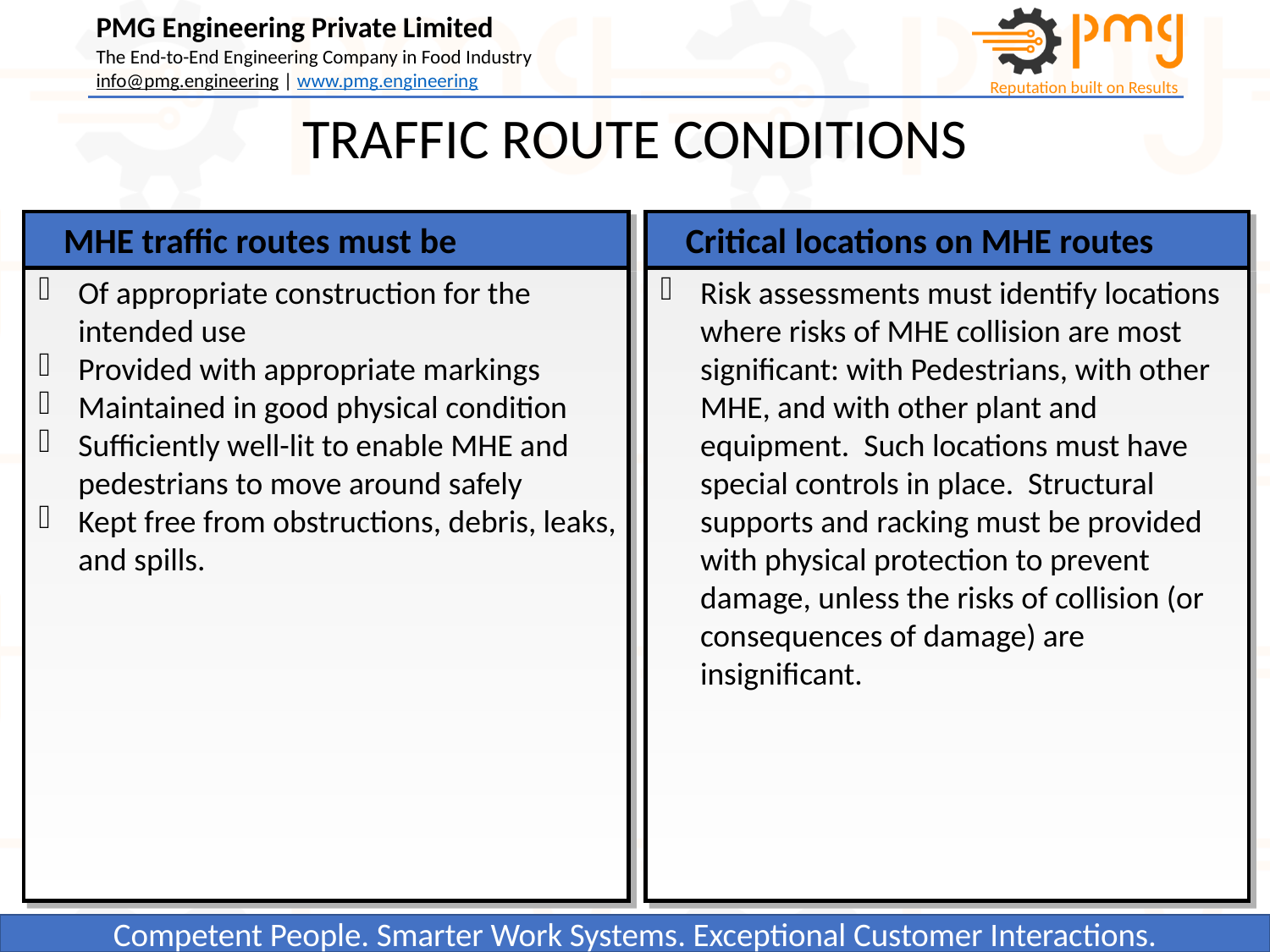

TRAFFIC ROUTE CONDITIONS
MHE traffic routes must be
Critical locations on MHE routes
Of appropriate construction for the intended use
Provided with appropriate markings
Maintained in good physical condition
Sufficiently well-lit to enable MHE and pedestrians to move around safely
Kept free from obstructions, debris, leaks, and spills.

Risk assessments must identify locations where risks of MHE collision are most significant: with Pedestrians, with other MHE, and with other plant and equipment.  Such locations must have special controls in place.  Structural supports and racking must be provided with physical protection to prevent damage, unless the risks of collision (or consequences of damage) are insignificant.